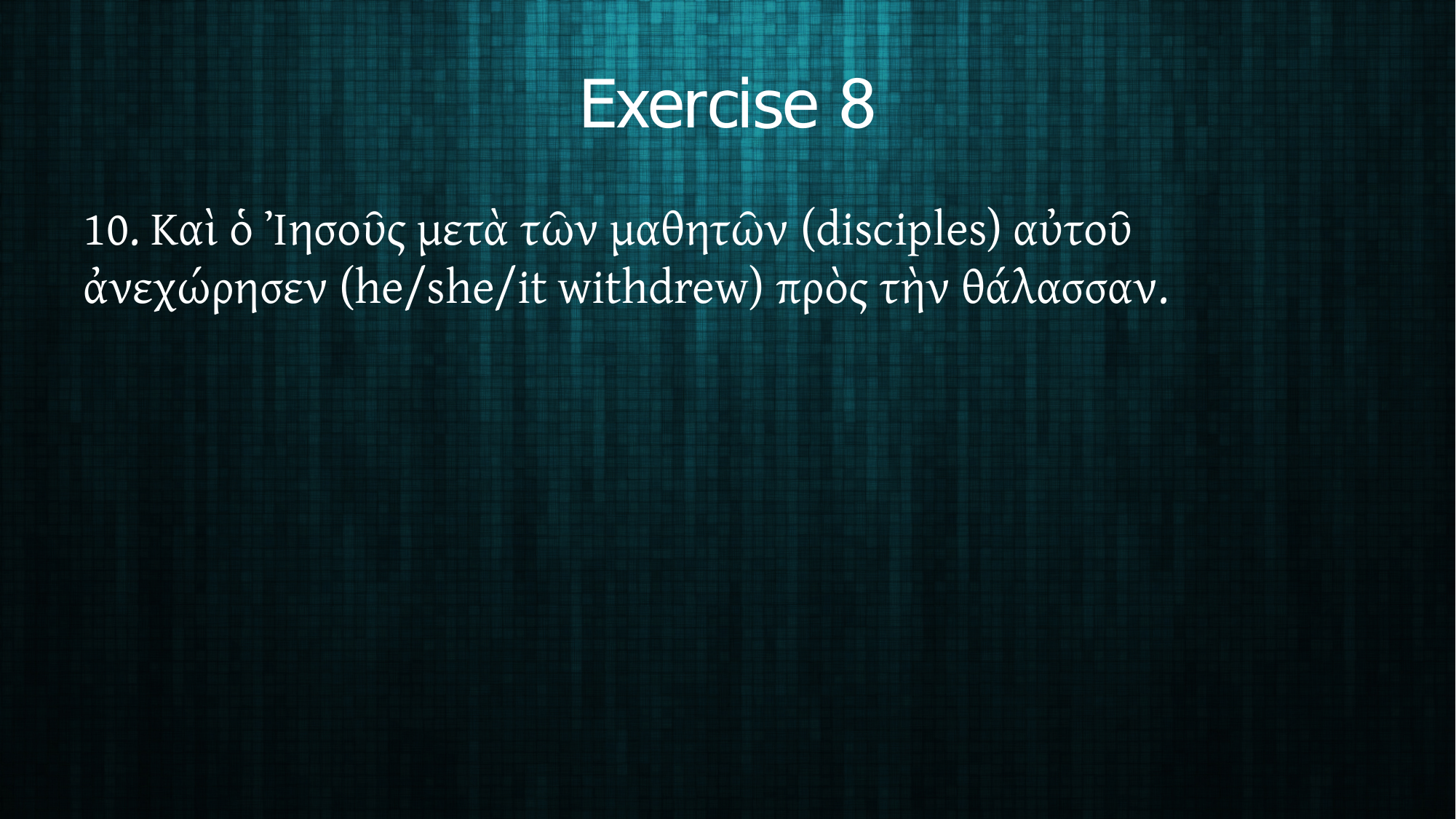

# Exercise 8
10. Καὶ ὁ Ἰησοῦς μετὰ τῶν μαθητῶν (disciples) αὐτοῦ ἀνεχώρησεν (he/she/it withdrew) πρὸς τὴν θάλασσαν.